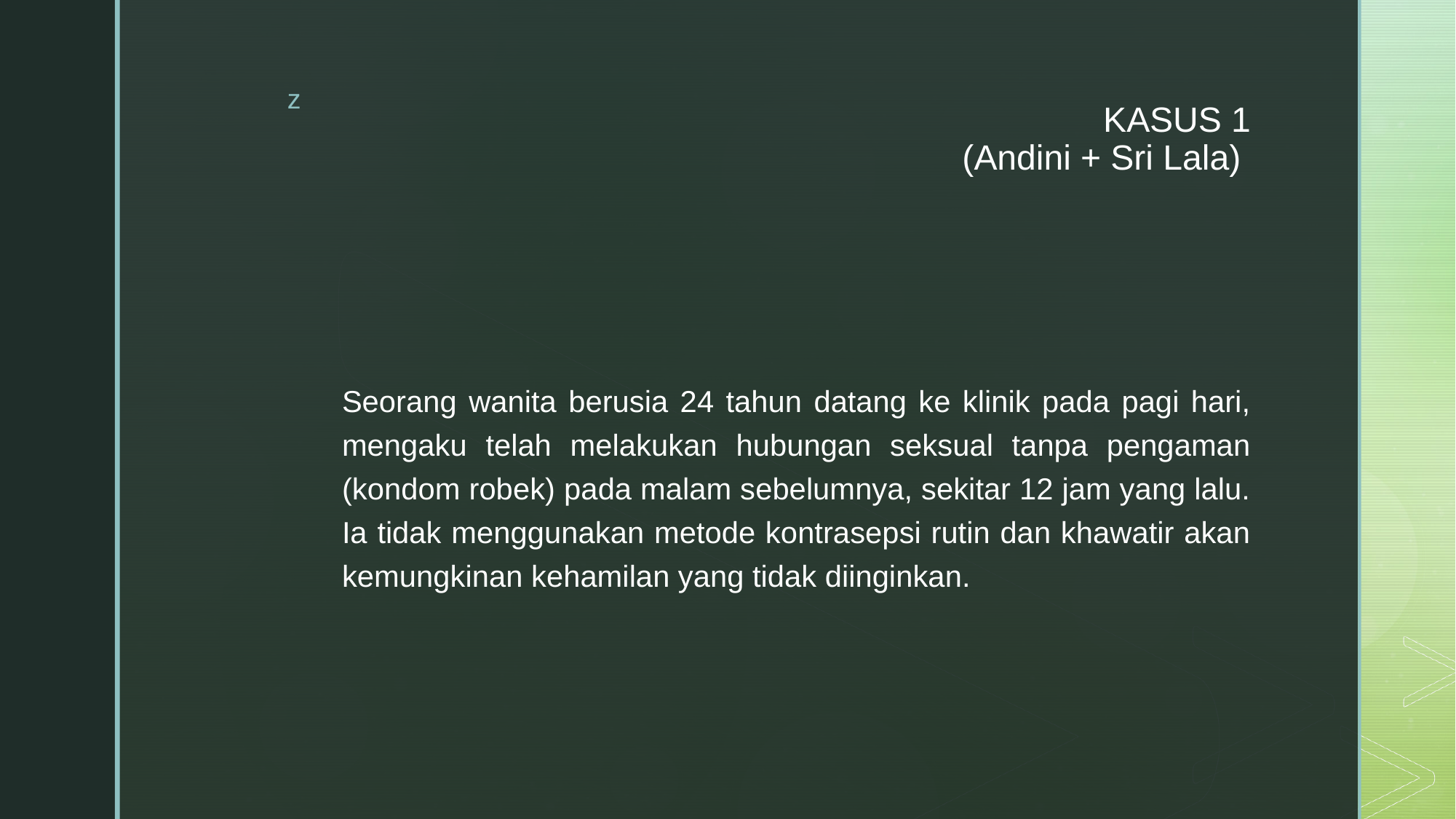

# KASUS 1 (Andini + Sri Lala)
Seorang wanita berusia 24 tahun datang ke klinik pada pagi hari, mengaku telah melakukan hubungan seksual tanpa pengaman (kondom robek) pada malam sebelumnya, sekitar 12 jam yang lalu. Ia tidak menggunakan metode kontrasepsi rutin dan khawatir akan kemungkinan kehamilan yang tidak diinginkan.